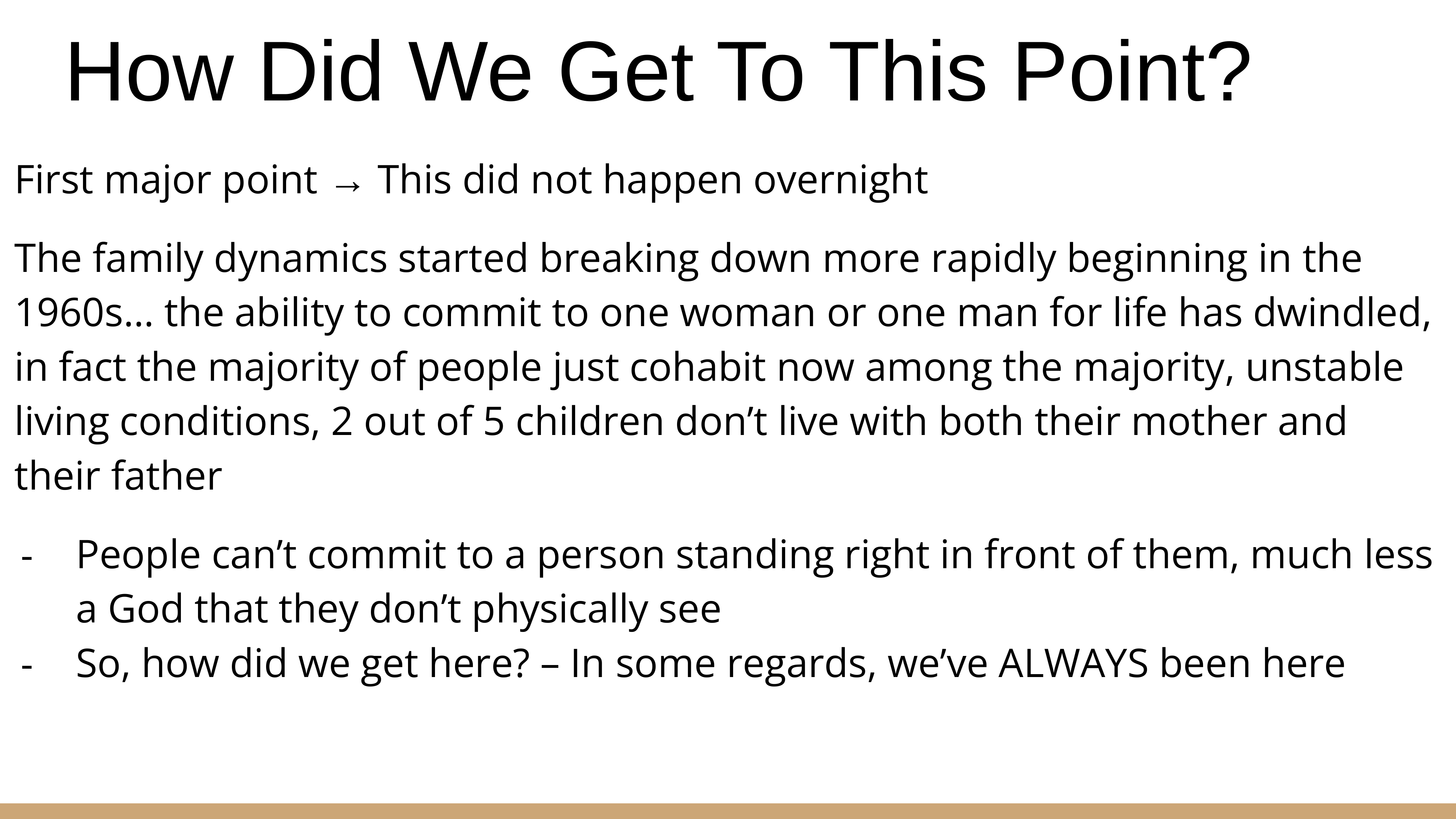

# How Did We Get To This Point?
First major point → This did not happen overnight
The family dynamics started breaking down more rapidly beginning in the 1960s… the ability to commit to one woman or one man for life has dwindled, in fact the majority of people just cohabit now among the majority, unstable living conditions, 2 out of 5 children don’t live with both their mother and their father
People can’t commit to a person standing right in front of them, much less a God that they don’t physically see
So, how did we get here? – In some regards, we’ve ALWAYS been here